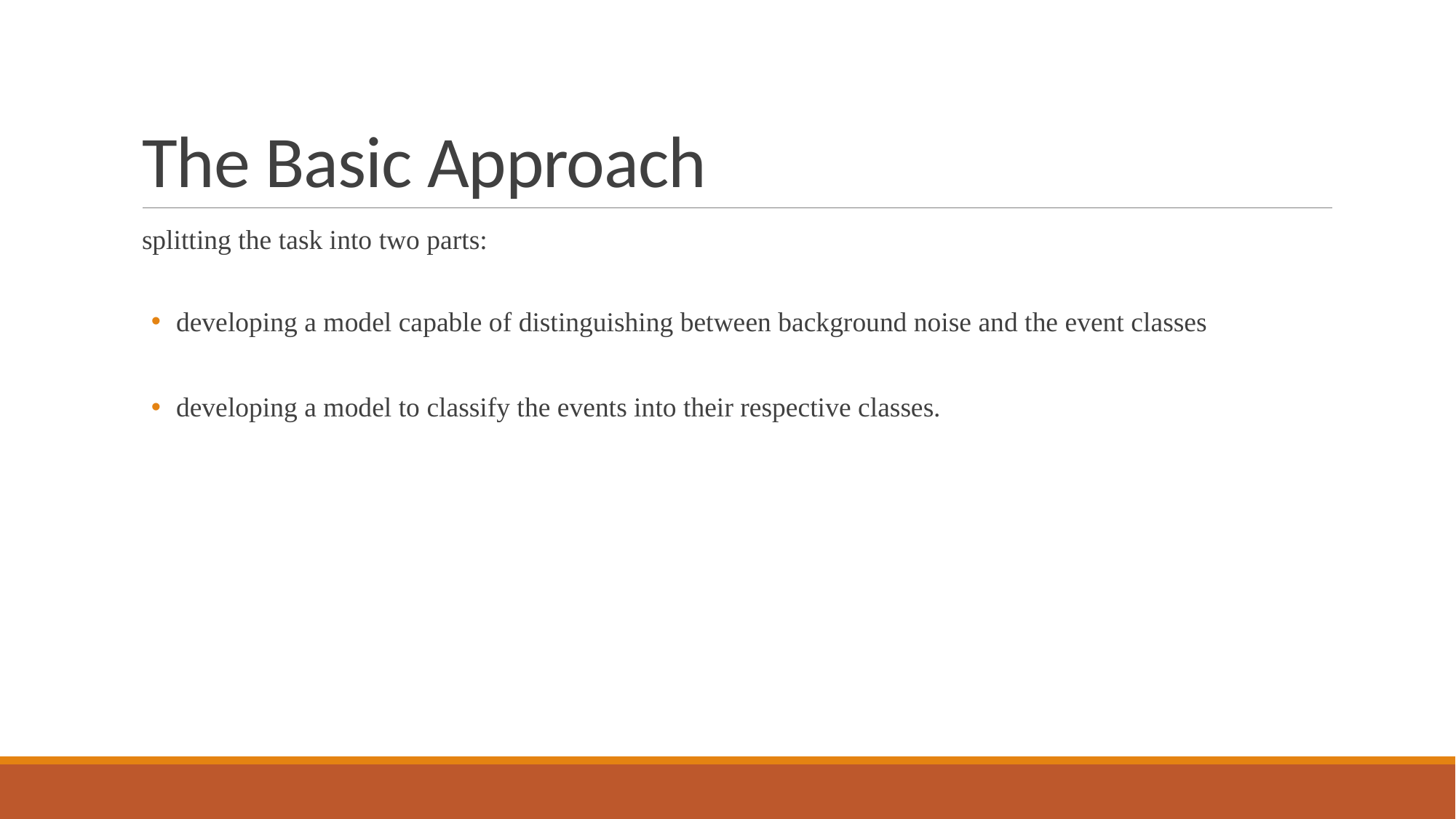

# The Basic Approach
splitting the task into two parts:
  developing a model capable of distinguishing between background noise and the event classes
  developing a model to classify the events into their respective classes.